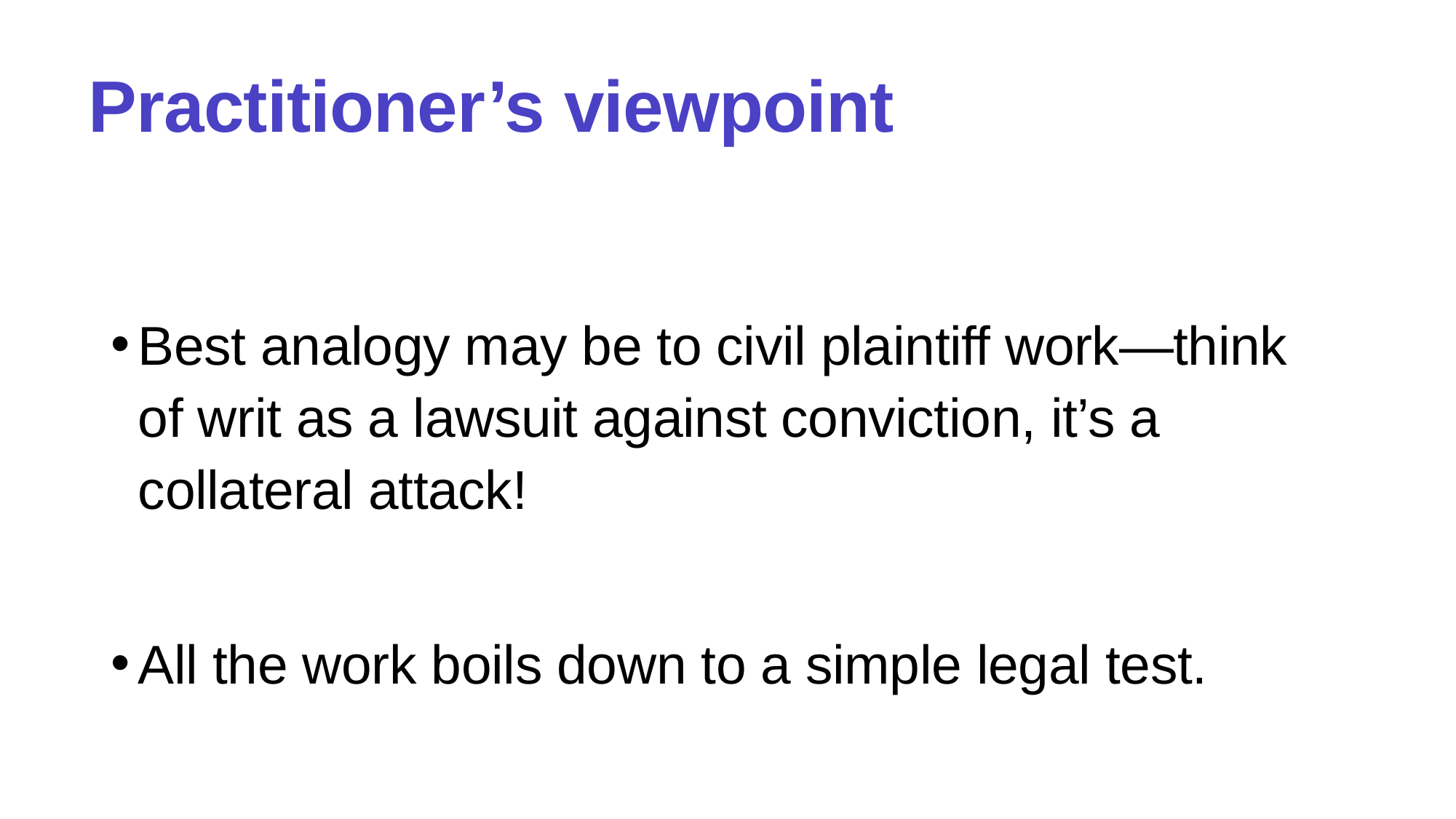

# Practitioner’s viewpoint

Best analogy may be to civil plaintiff work—think of writ as a lawsuit against conviction, it’s a collateral attack!

All the work boils down to a simple legal test.